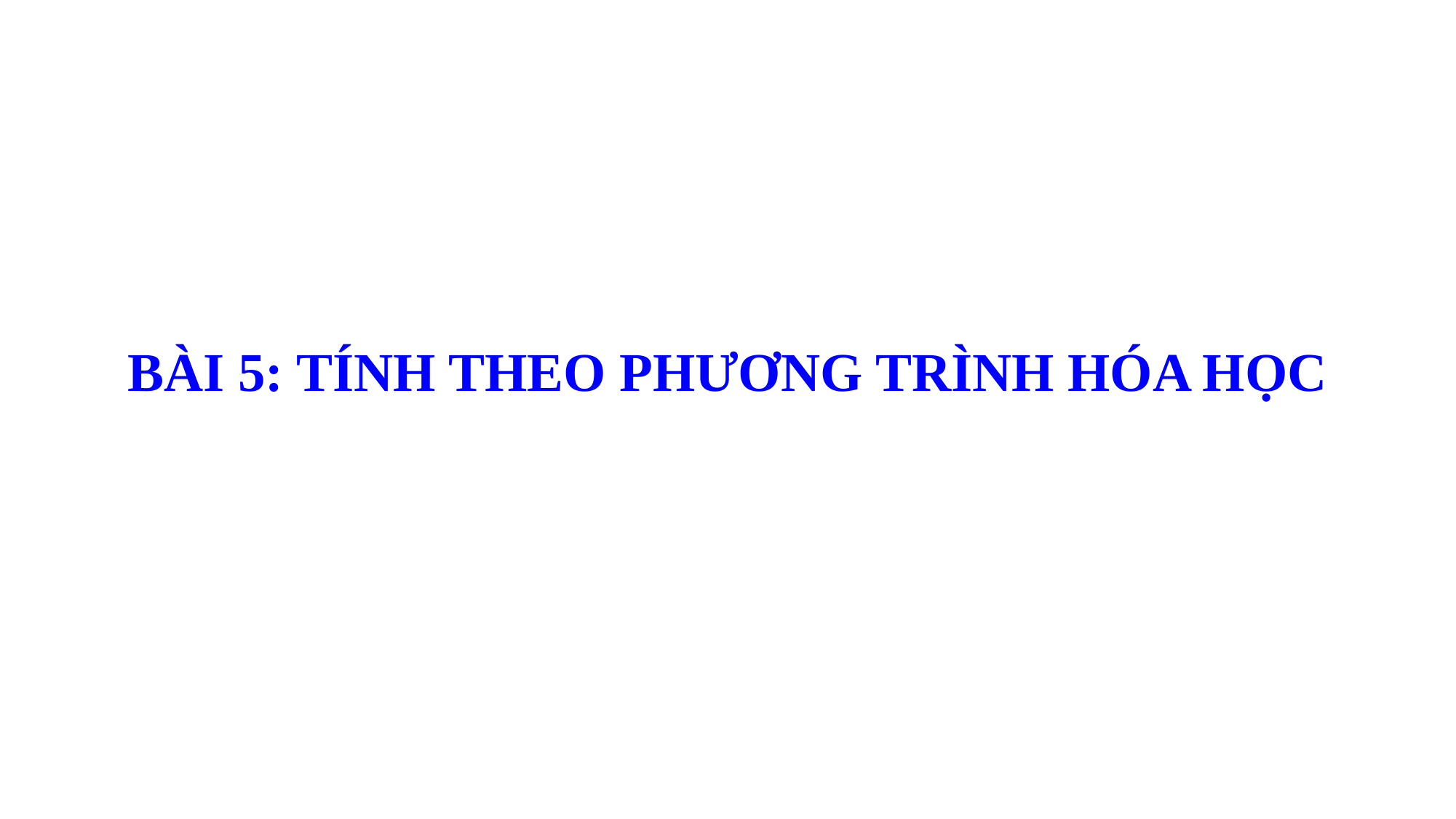

BÀI 5: TÍNH THEO PHƯƠNG TRÌNH HÓA HỌC